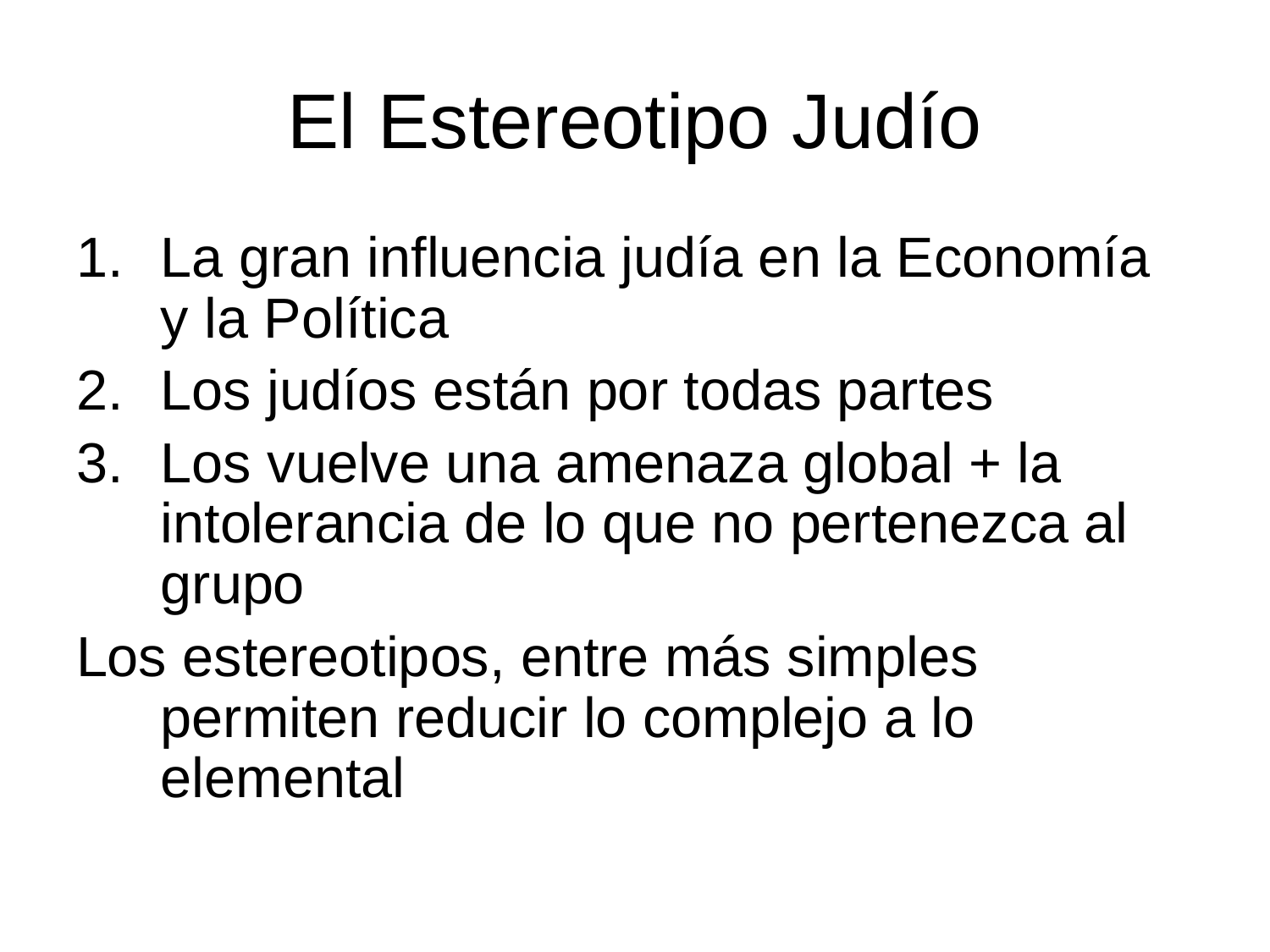

# El Estereotipo Judío
La gran influencia judía en la Economía y la Política
Los judíos están por todas partes
Los vuelve una amenaza global + la intolerancia de lo que no pertenezca al grupo
Los estereotipos, entre más simples permiten reducir lo complejo a lo elemental